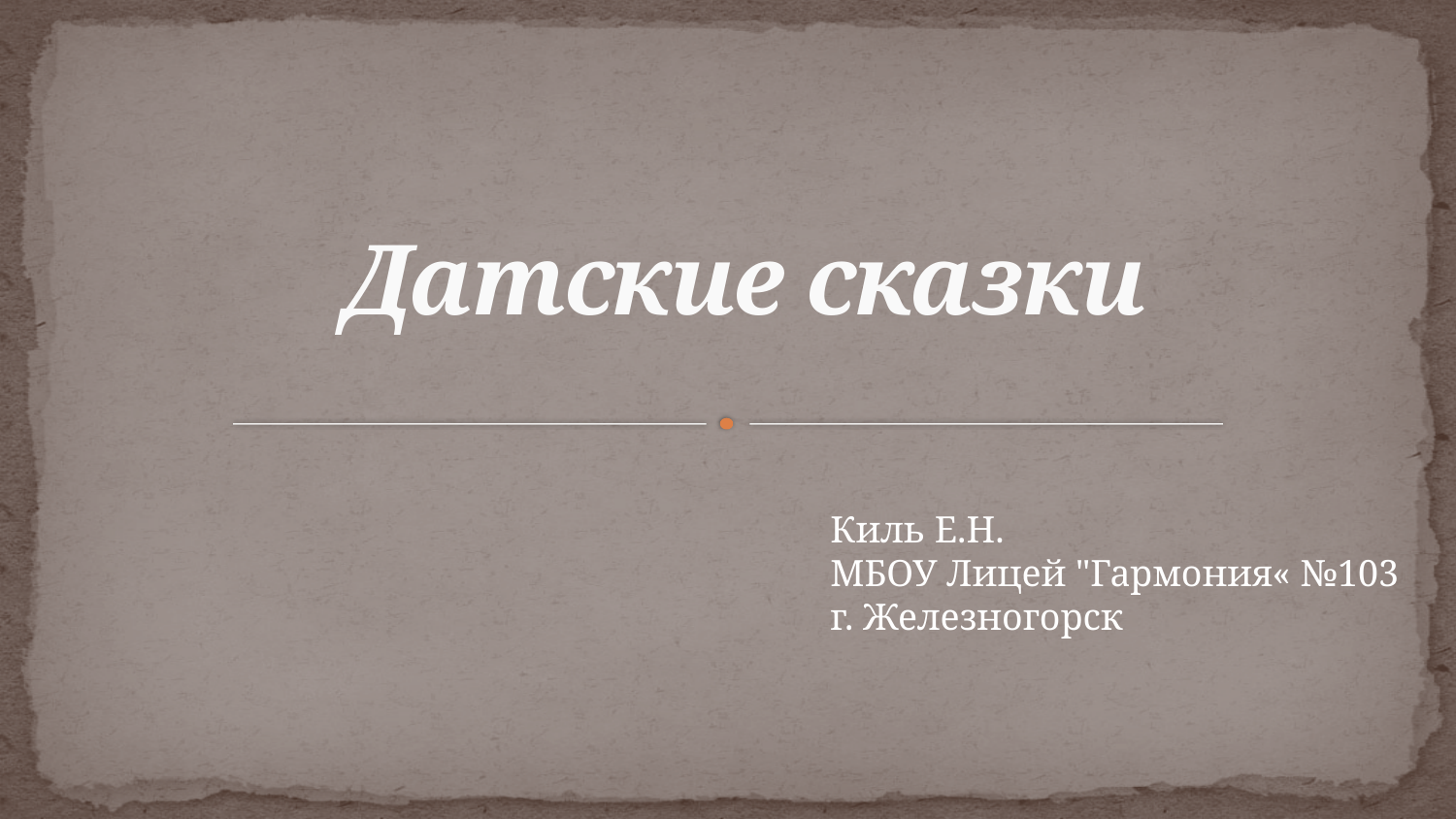

# Датские сказки

Киль Е.Н.
МБОУ Лицей "Гармония« №103
г. Железногорск